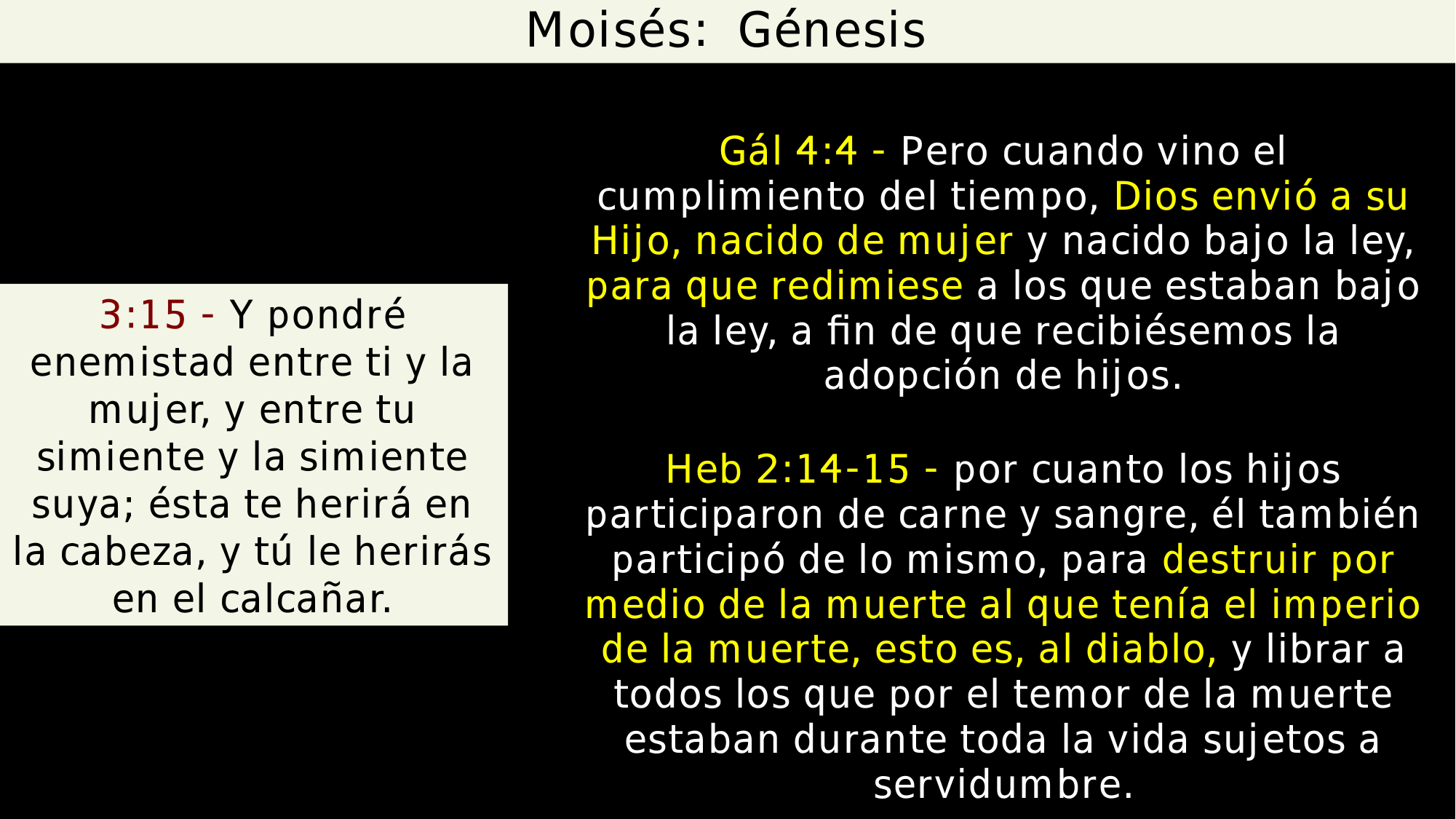

Moisés:  Génesis
Gál 4:4 - Pero cuando vino el cumplimiento del tiempo, Dios envió a su Hijo, nacido de mujer y nacido bajo la ley, para que redimiese a los que estaban bajo la ley, a fin de que recibiésemos la adopción de hijos.
3:15 - Y pondré enemistad entre ti y la mujer, y entre tu simiente y la simiente suya; ésta te herirá en la cabeza, y tú le herirás en el calcañar.
Heb 2:14-15 - por cuanto los hijos participaron de carne y sangre, él también participó de lo mismo, para destruir por medio de la muerte al que tenía el imperio de la muerte, esto es, al diablo, y librar a todos los que por el temor de la muerte estaban durante toda la vida sujetos a servidumbre.